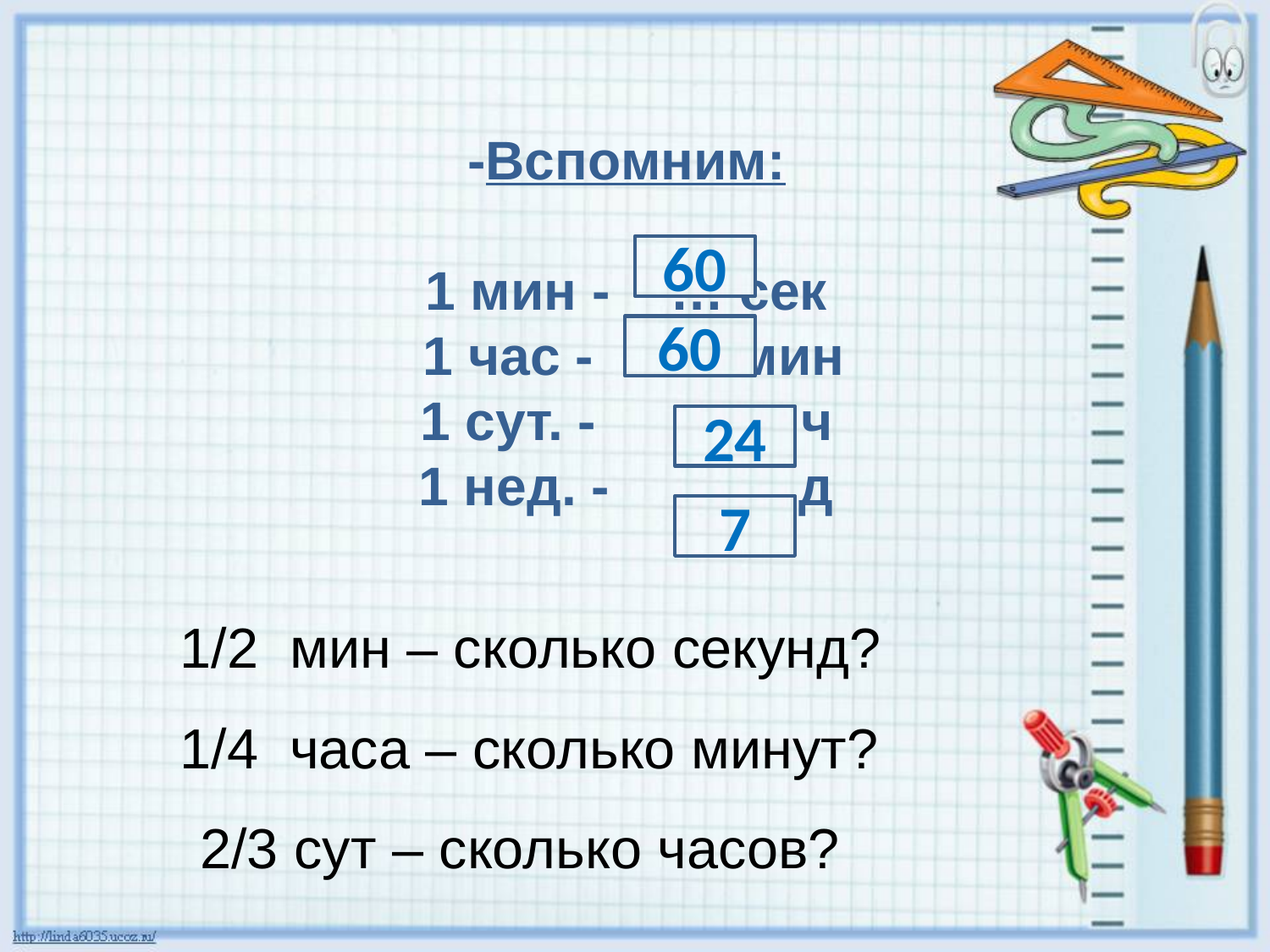

# -Вспомним: 1 мин -    … сек 1 час -     … мин 1 сут. -      …    ч 1 нед. -      …   д
60
60
24
7
1/2  мин – сколько секунд?
1/4  часа – сколько минут?
2/3 сут – сколько часов?